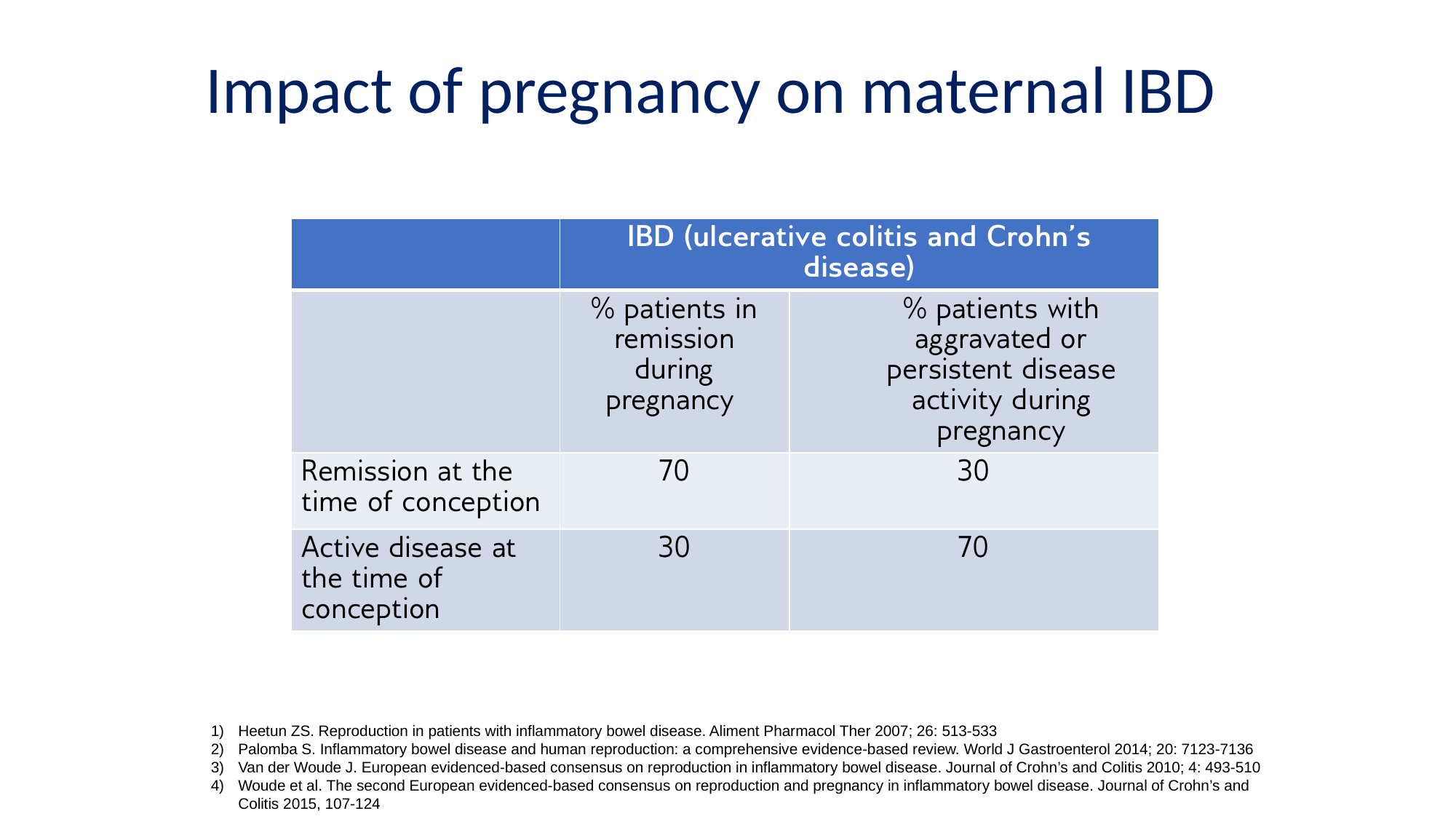

# Impact of pregnancy on maternal IBD
|  | IBD (ulcerative colitis and Crohn’s disease) |  |
| --- | --- | --- |
|  | % patients in remission during pregnancy | % patients with aggravated or persistent disease activity during pregnancy |
| Remission at the time of conception | 70 | 30 |
| Active disease at the time of conception | 30 | 70 |
Heetun ZS. Reproduction in patients with inflammatory bowel disease. Aliment Pharmacol Ther 2007; 26: 513-533
Palomba S. Inflammatory bowel disease and human reproduction: a comprehensive evidence-based review. World J Gastroenterol 2014; 20: 7123-7136
Van der Woude J. European evidenced-based consensus on reproduction in inflammatory bowel disease. Journal of Crohn’s and Colitis 2010; 4: 493-510
Woude et al. The second European evidenced-based consensus on reproduction and pregnancy in inflammatory bowel disease. Journal of Crohn’s and Colitis 2015, 107-124